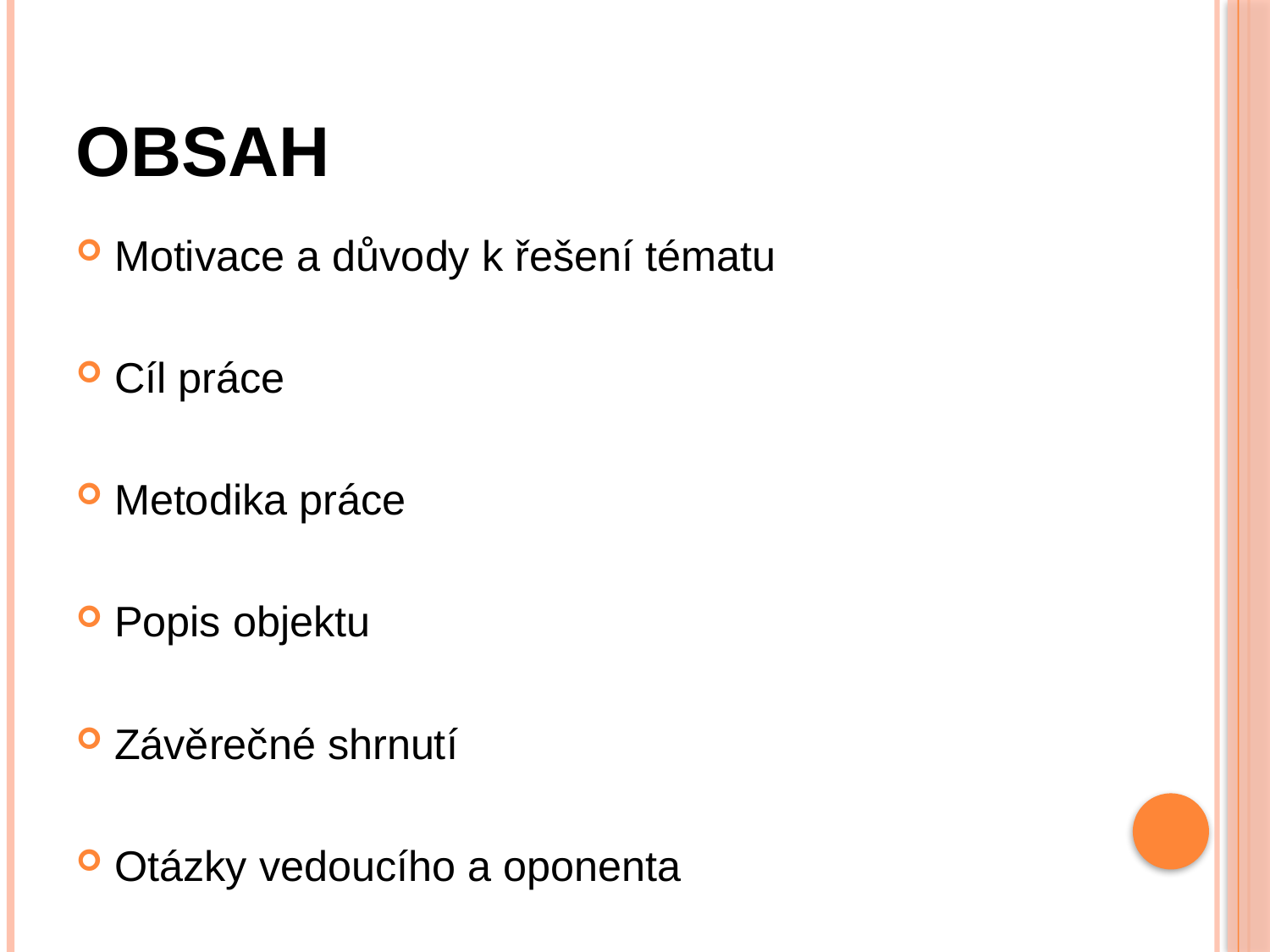

# Obsah
Motivace a důvody k řešení tématu

Cíl práce

Metodika práce

Popis objektu

Závěrečné shrnutí

Otázky vedoucího a oponenta